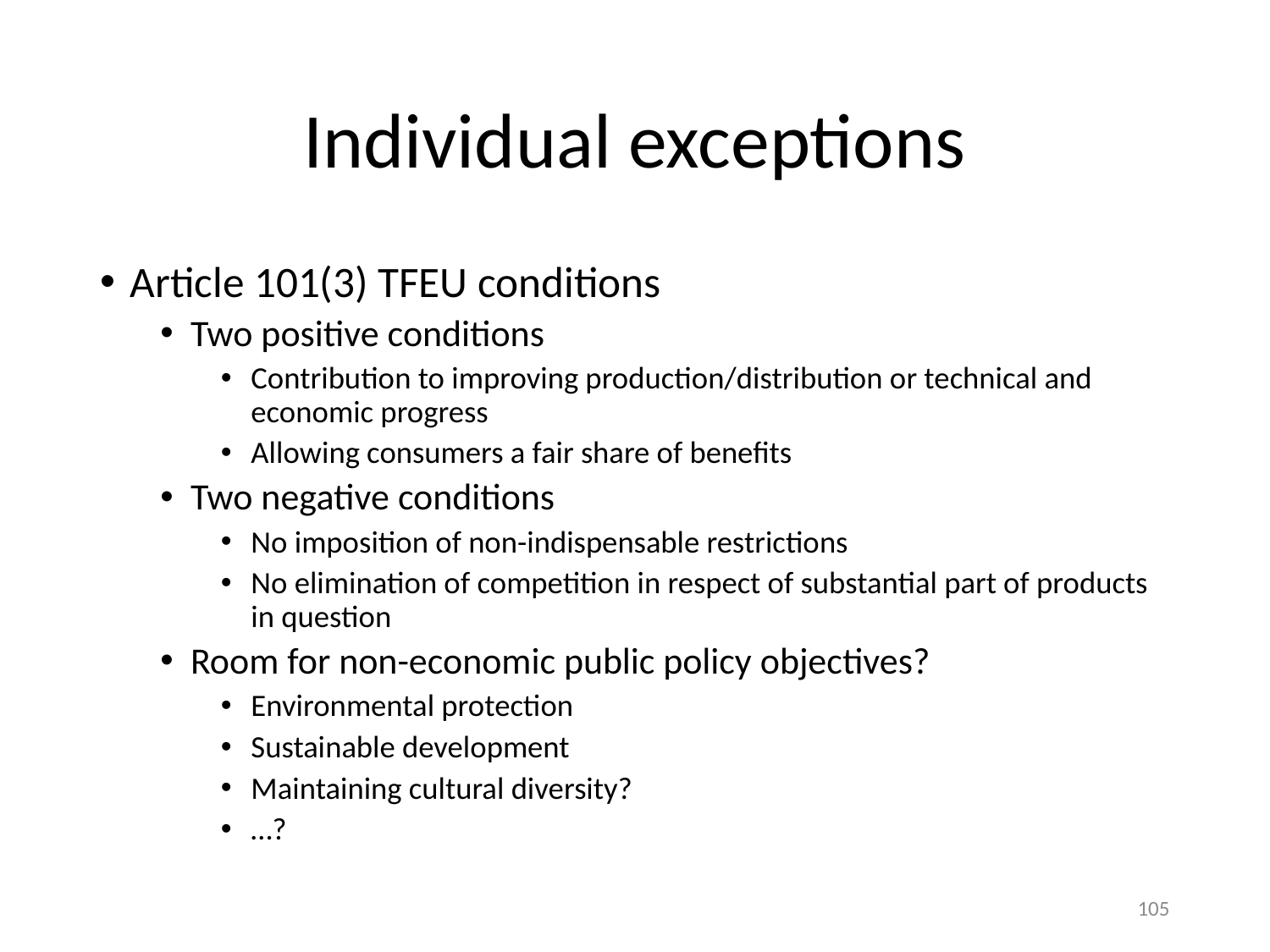

# Individual exceptions
Article 101(3) TFEU conditions
Two positive conditions
Contribution to improving production/distribution or technical and economic progress
Allowing consumers a fair share of benefits
Two negative conditions
No imposition of non-indispensable restrictions
No elimination of competition in respect of substantial part of products in question
Room for non-economic public policy objectives?
Environmental protection
Sustainable development
Maintaining cultural diversity?
…?
105